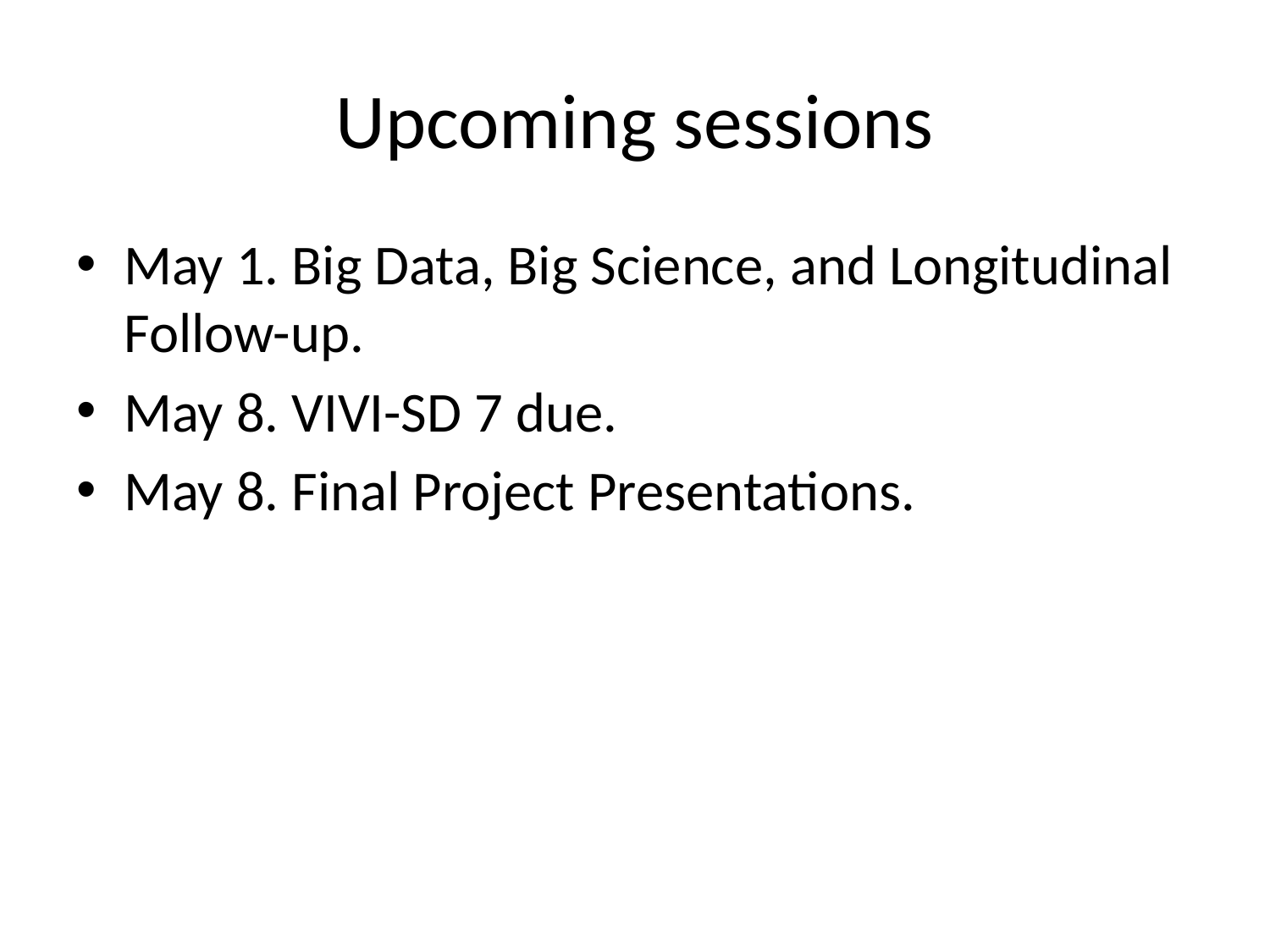

# Upcoming sessions
May 1. Big Data, Big Science, and Longitudinal Follow-up.
May 8. VIVI-SD 7 due.
May 8. Final Project Presentations.